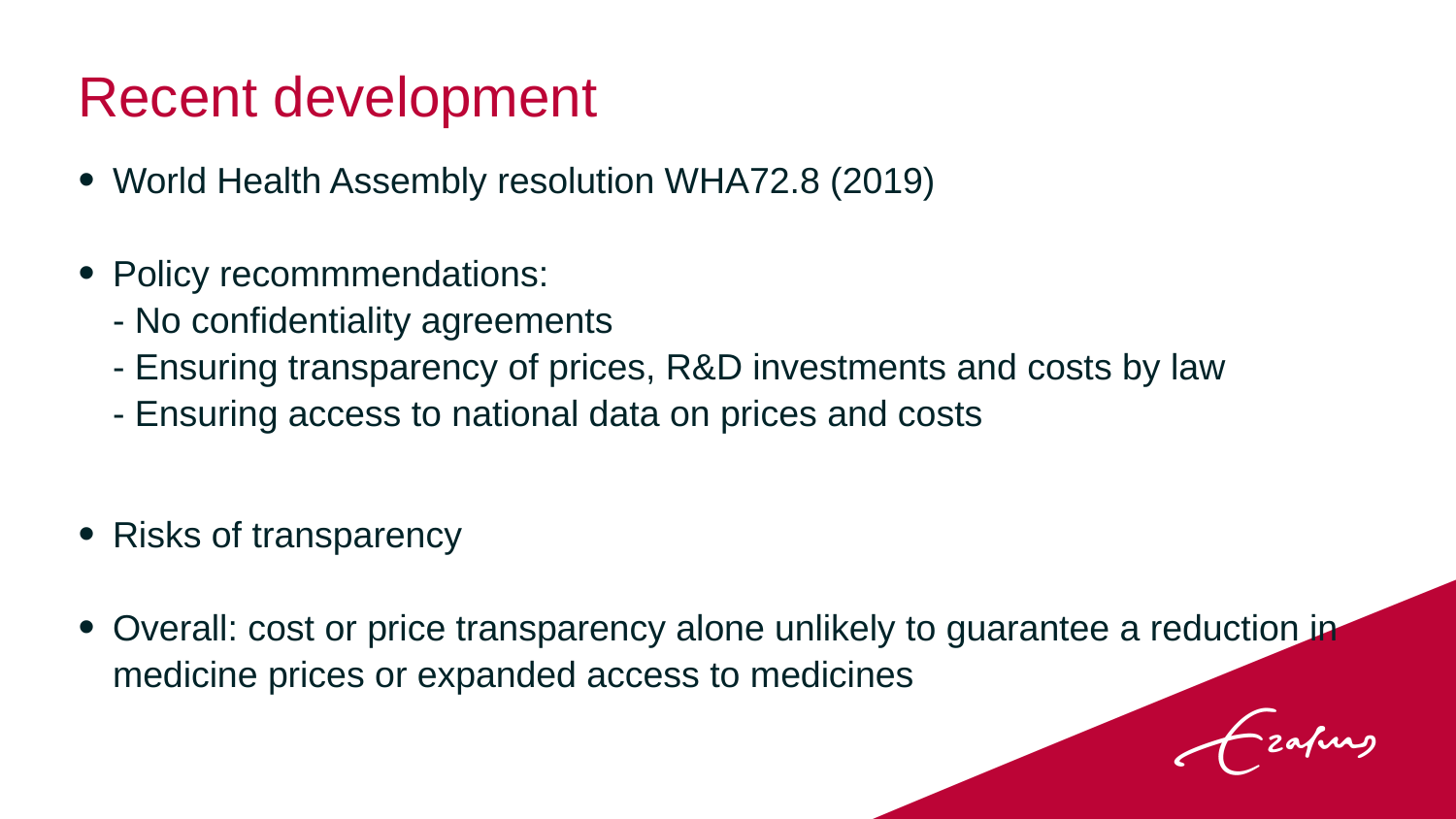

# Recent development
World Health Assembly resolution WHA72.8 (2019)

Policy recommmendations:
- No confidentiality agreements
- Ensuring transparency of prices, R&D investments and costs by law
- Ensuring access to national data on prices and costs

Risks of transparency

Overall: cost or price transparency alone unlikely to guarantee a reduction in medicine prices or expanded access to medicines